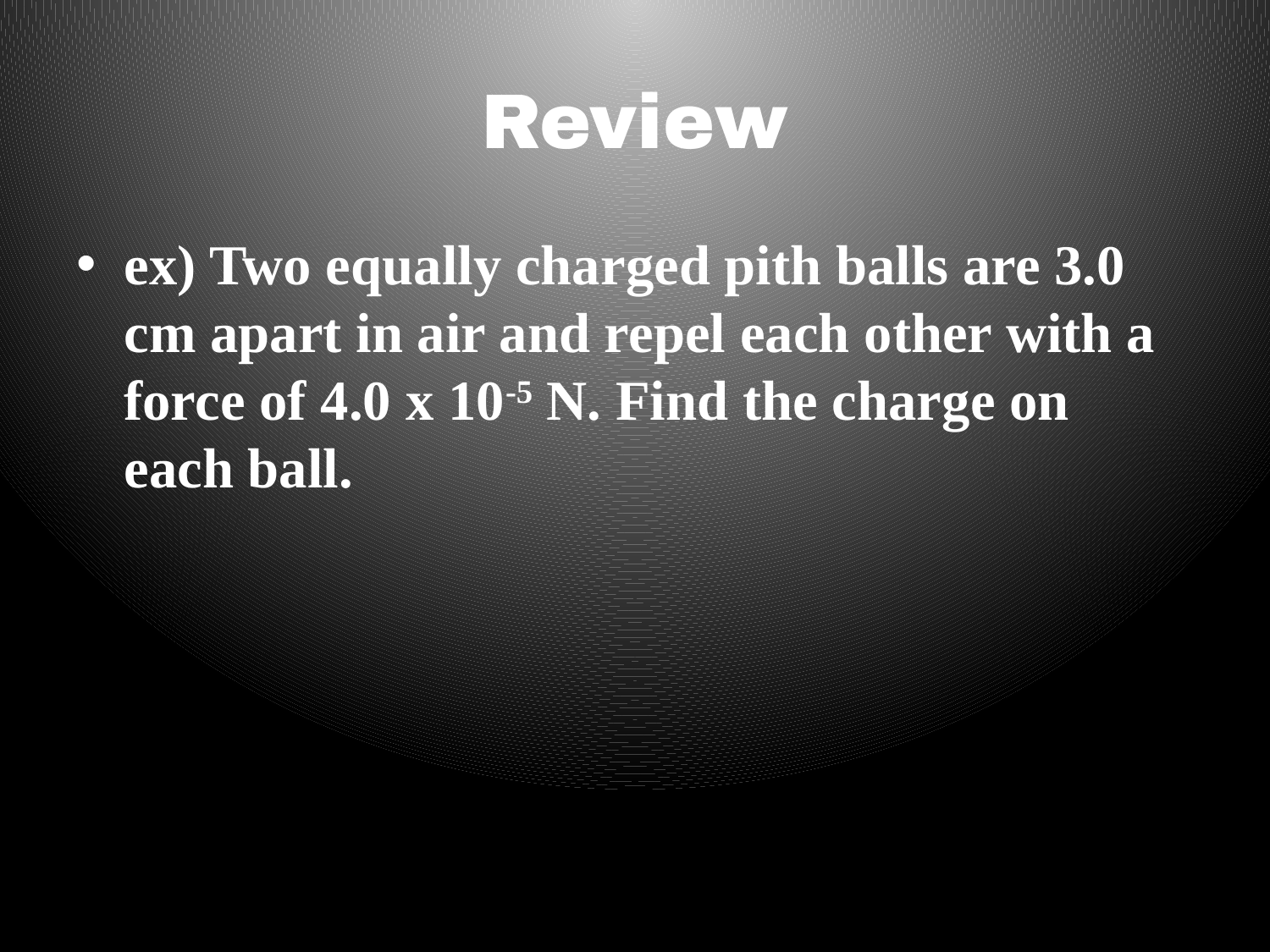

# Review
ex) Two equally charged pith balls are 3.0 cm apart in air and repel each other with a force of 4.0 x 10-5 N. Find the charge on each ball.